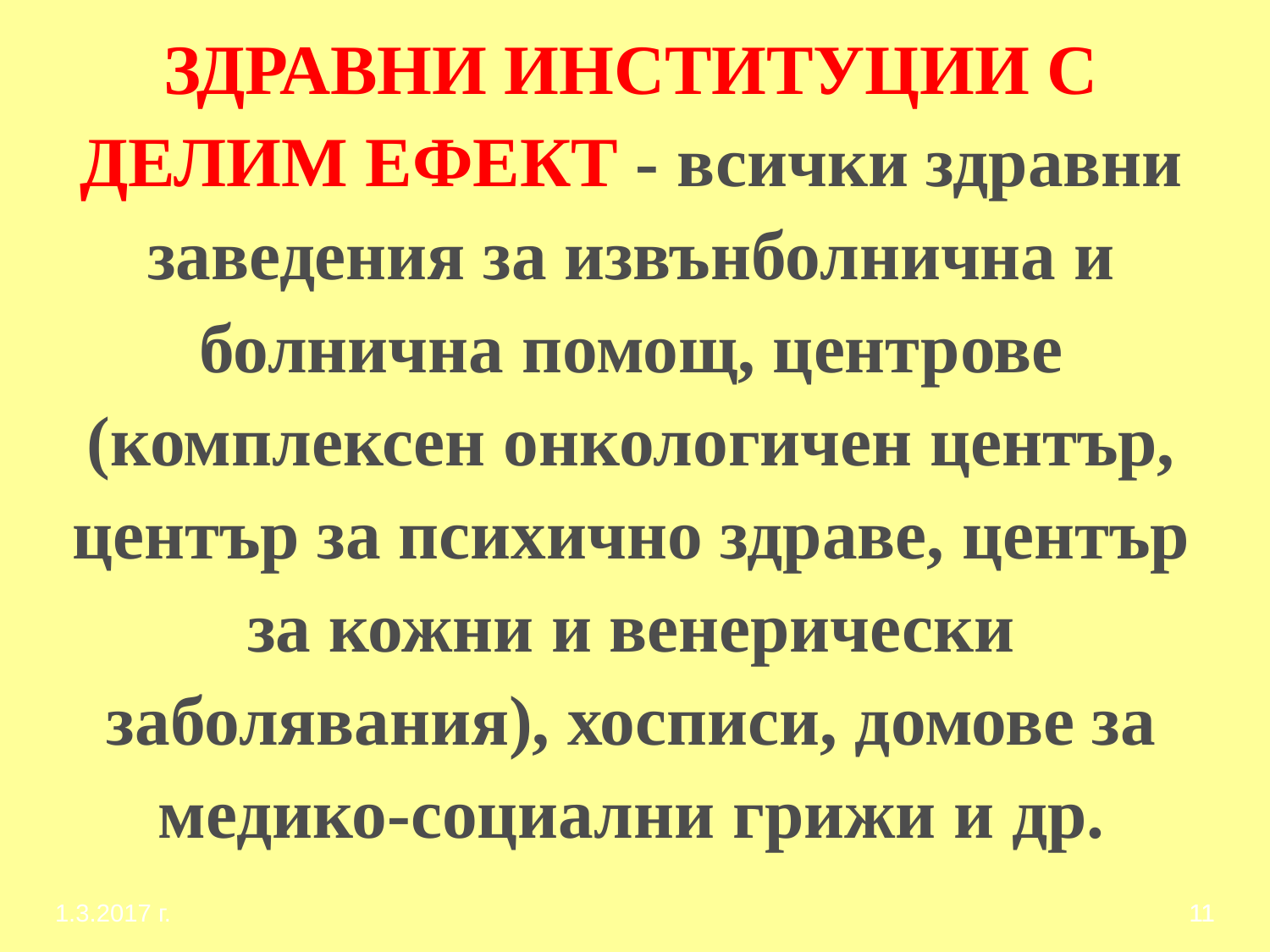

ЗДРАВНИ ИНСТИТУЦИИ С ДЕЛИМ ЕФЕКТ - всички здравни заведения за извънболнична и болнична помощ, центрове (комплексен онкологичен център, център за психично здраве, център за кожни и венерически заболявания), хосписи, домове за медико-социални грижи и др.
1.3.2017 г.
11
11